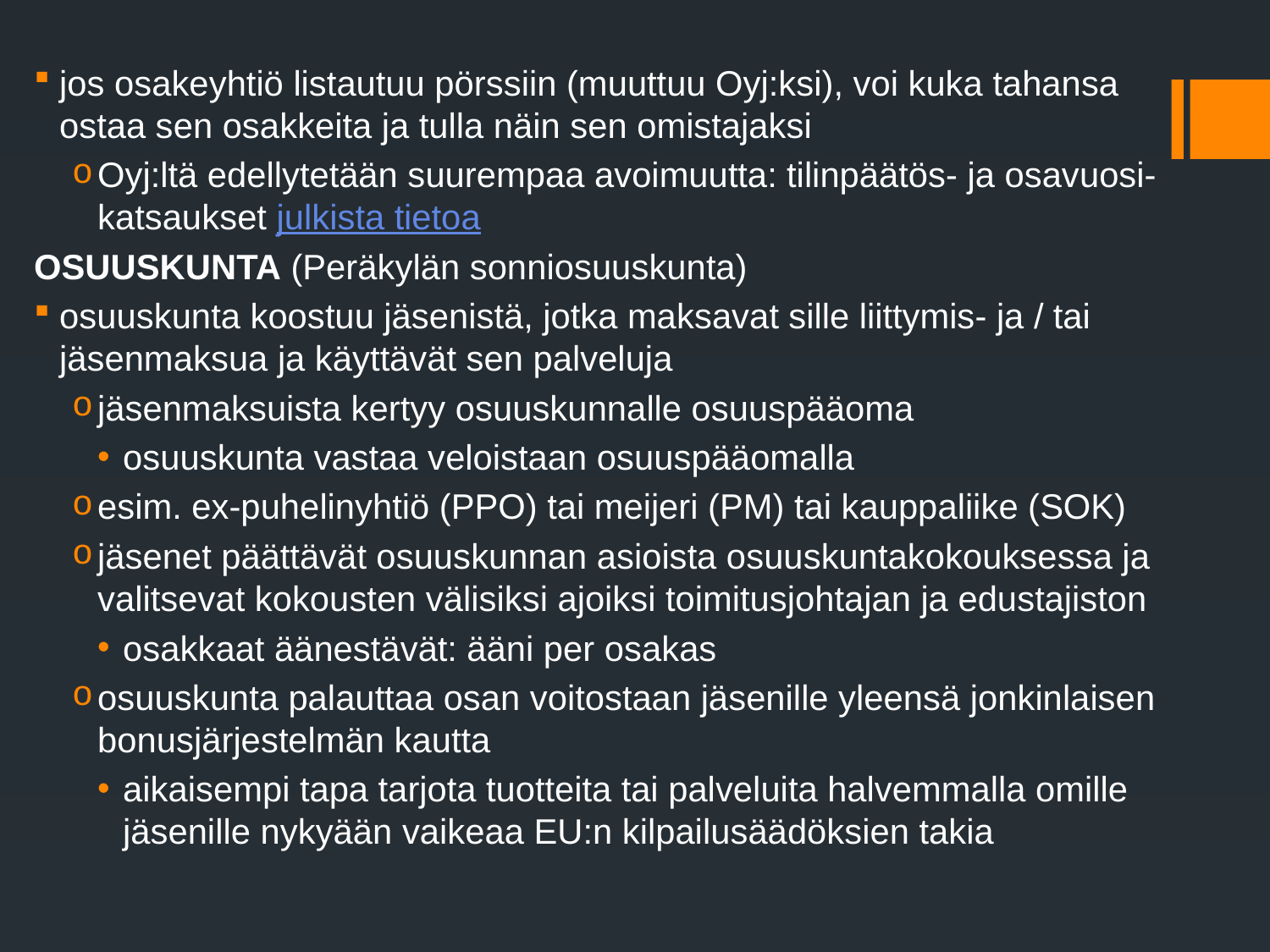

jos osakeyhtiö listautuu pörssiin (muuttuu Oyj:ksi), voi kuka tahansa ostaa sen osakkeita ja tulla näin sen omistajaksi
Oyj:ltä edellytetään suurempaa avoimuutta: tilinpäätös- ja osavuosi-katsaukset julkista tietoa
Osuuskunta (Peräkylän sonniosuuskunta)
osuuskunta koostuu jäsenistä, jotka maksavat sille liittymis- ja / tai jäsenmaksua ja käyttävät sen palveluja
jäsenmaksuista kertyy osuuskunnalle osuuspääoma
osuuskunta vastaa veloistaan osuuspääomalla
esim. ex-puhelinyhtiö (PPO) tai meijeri (PM) tai kauppaliike (SOK)
jäsenet päättävät osuuskunnan asioista osuuskuntakokouksessa ja valitsevat kokousten välisiksi ajoiksi toimitusjohtajan ja edustajiston
osakkaat äänestävät: ääni per osakas
osuuskunta palauttaa osan voitostaan jäsenille yleensä jonkinlaisen bonusjärjestelmän kautta
aikaisempi tapa tarjota tuotteita tai palveluita halvemmalla omille jäsenille nykyään vaikeaa EU:n kilpailusäädöksien takia